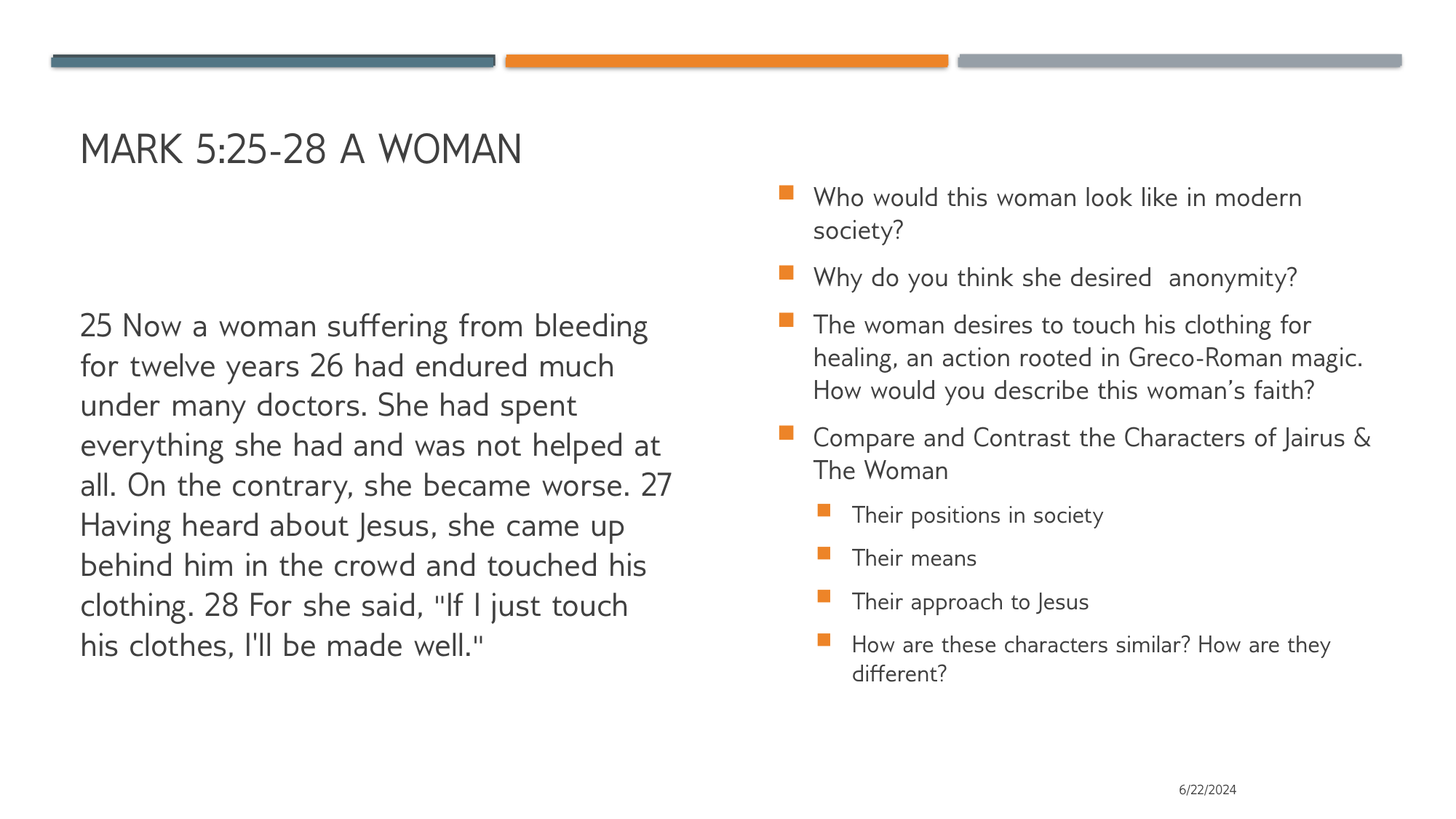

# Mark 5:25-28 a woman
Who would this woman look like in modern society?
Why do you think she desired  anonymity?
The woman desires to touch his clothing for healing, an action rooted in Greco-Roman magic. How would you describe this woman’s faith?
Compare and Contrast the Characters of Jairus & The Woman
Their positions in society
Their means
Their approach to Jesus
How are these characters similar? How are they different?
25 Now a woman suffering from bleeding for twelve years 26 had endured much under many doctors. She had spent everything she had and was not helped at all. On the contrary, she became worse. 27 Having heard about Jesus, she came up behind him in the crowd and touched his clothing. 28 For she said, "If I just touch his clothes, I'll be made well."
6/22/2024